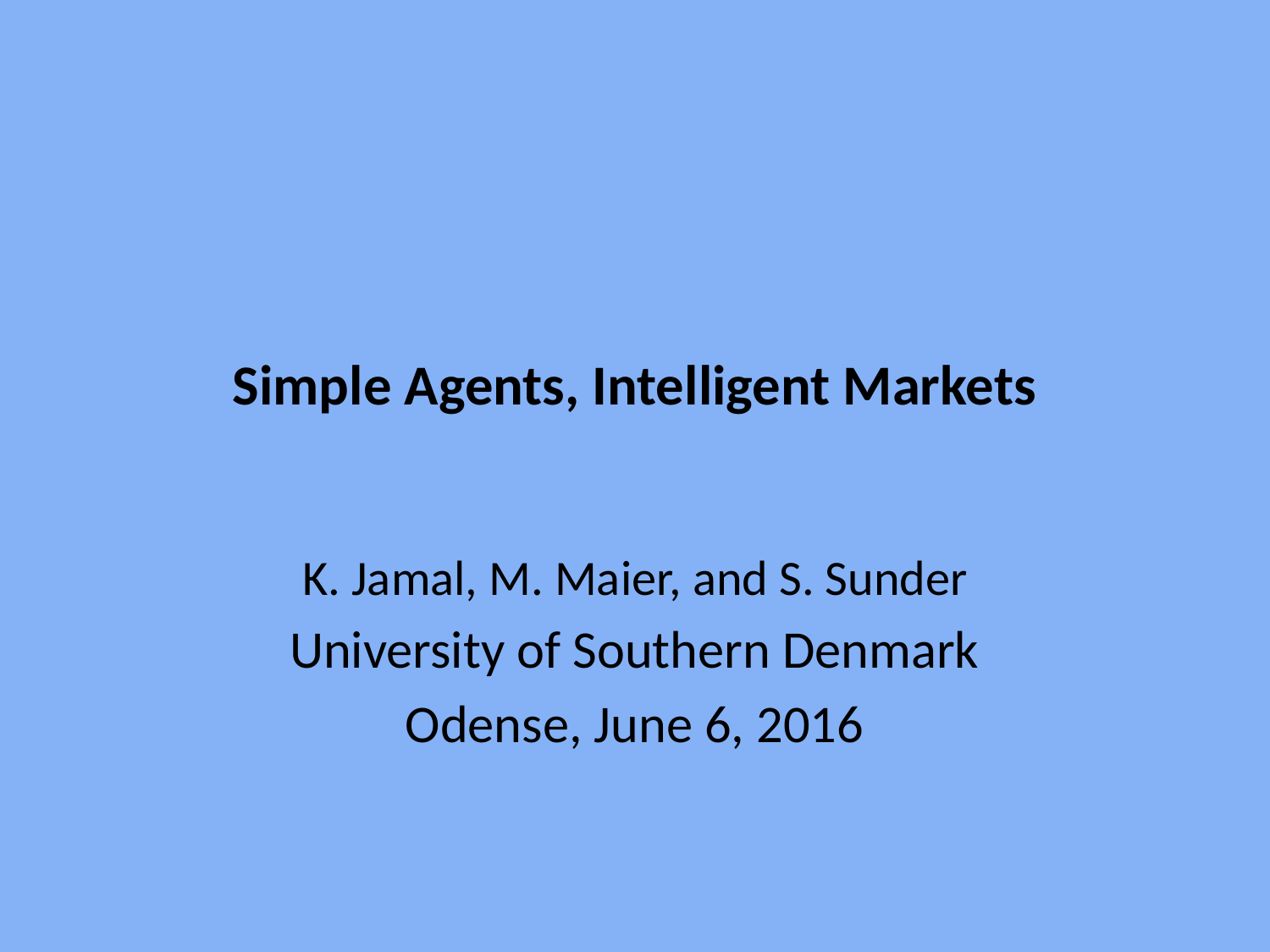

# Simple Agents, Intelligent Markets
K. Jamal, M. Maier, and S. Sunder
University of Southern Denmark
Odense, June 6, 2016